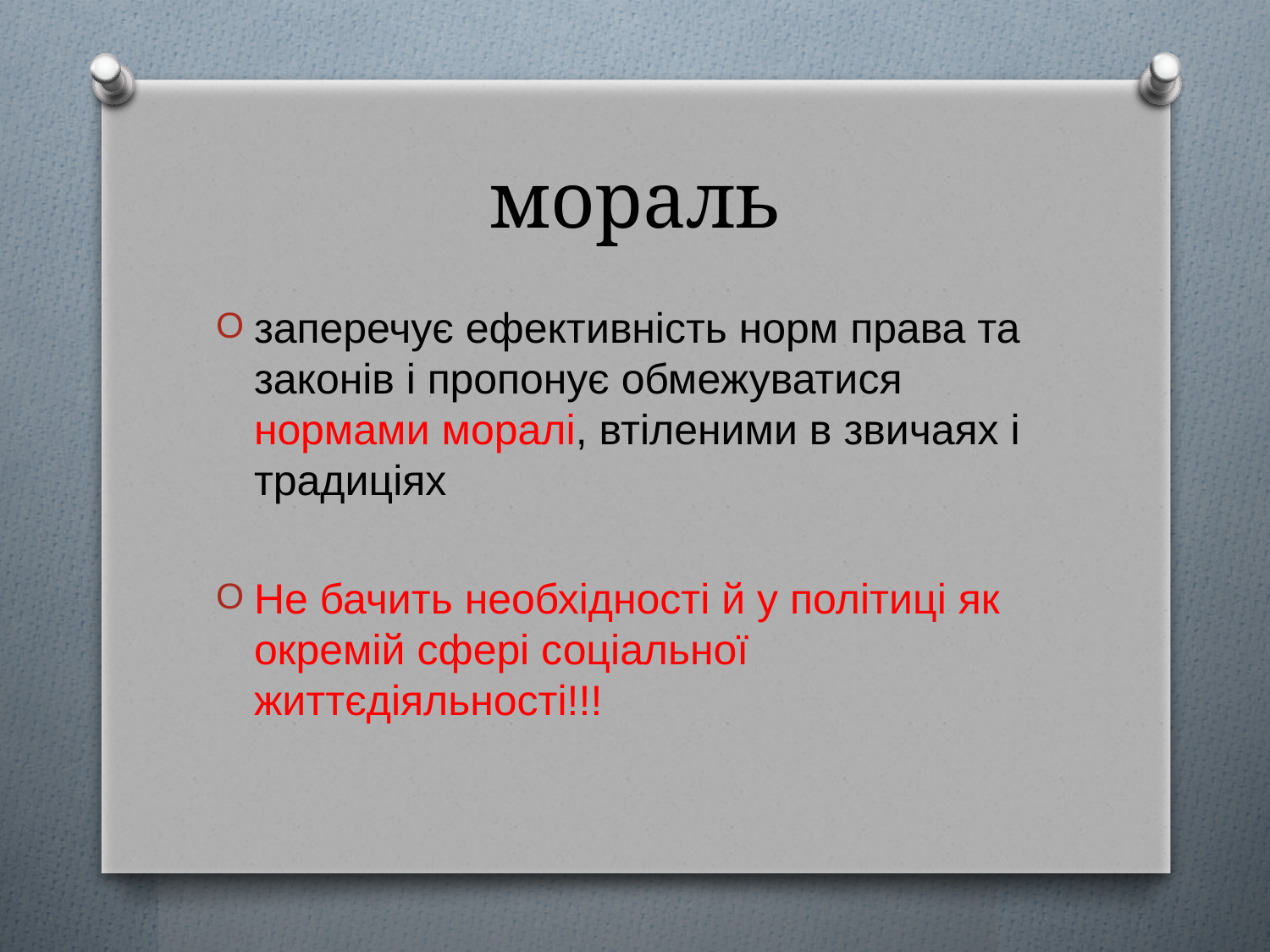

# мораль
заперечує ефективність норм права та законів і пропонує обмежуватися нормами моралі, втіленими в звичаях і традиціях

Не бачить необхідності й у політиці як окремій сфері соціальної життєдіяльності!!!